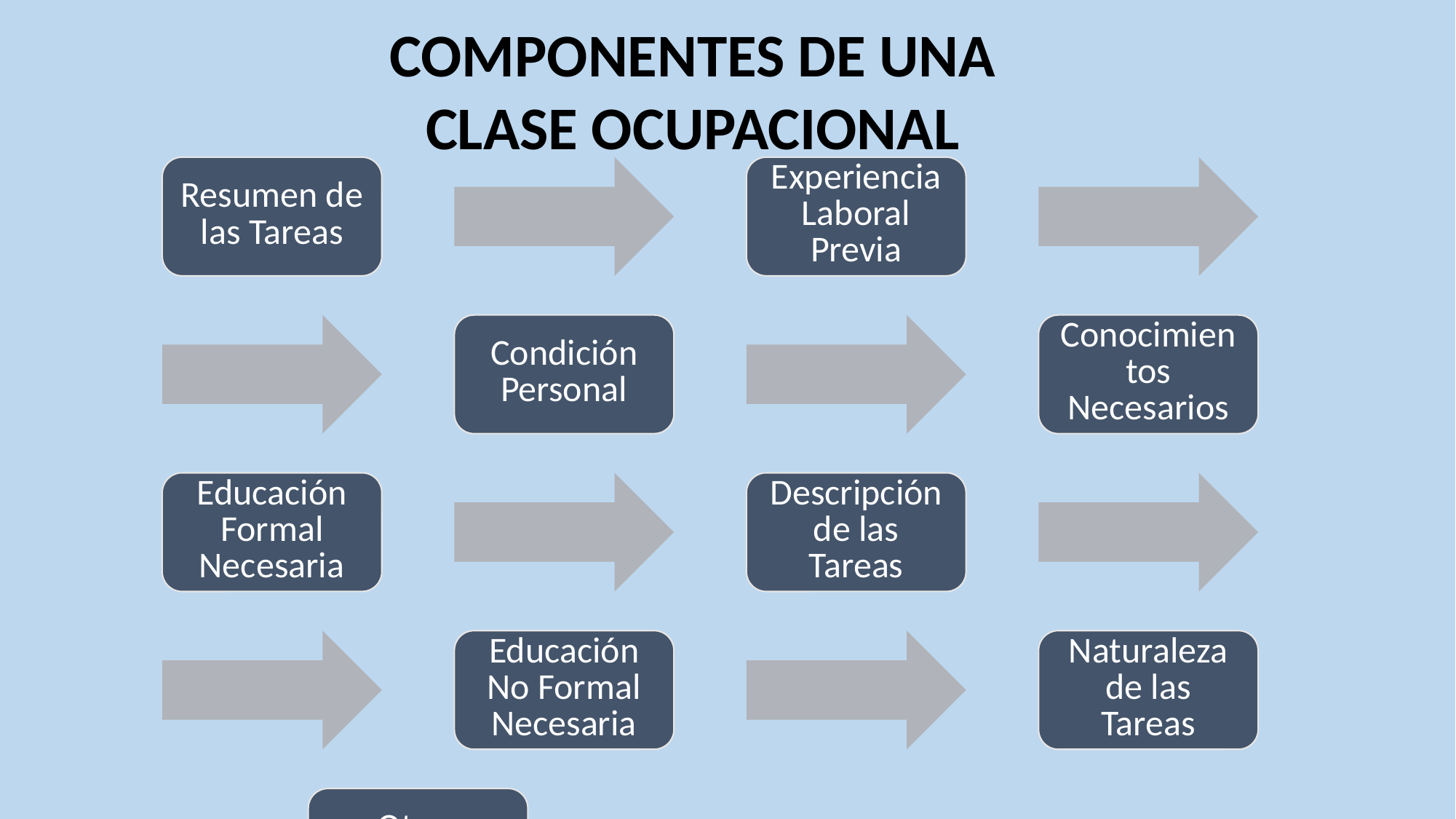

COMPONENTES DE UNA CLASE OCUPACIONAL

Resumen de las Tareas
Experiencia Laboral Previa
Conocimientos Necesarios
Condición Personal
Educación Formal Necesaria
Descripción de las Tareas
Naturaleza de las Tareas
Educación No Formal Necesaria